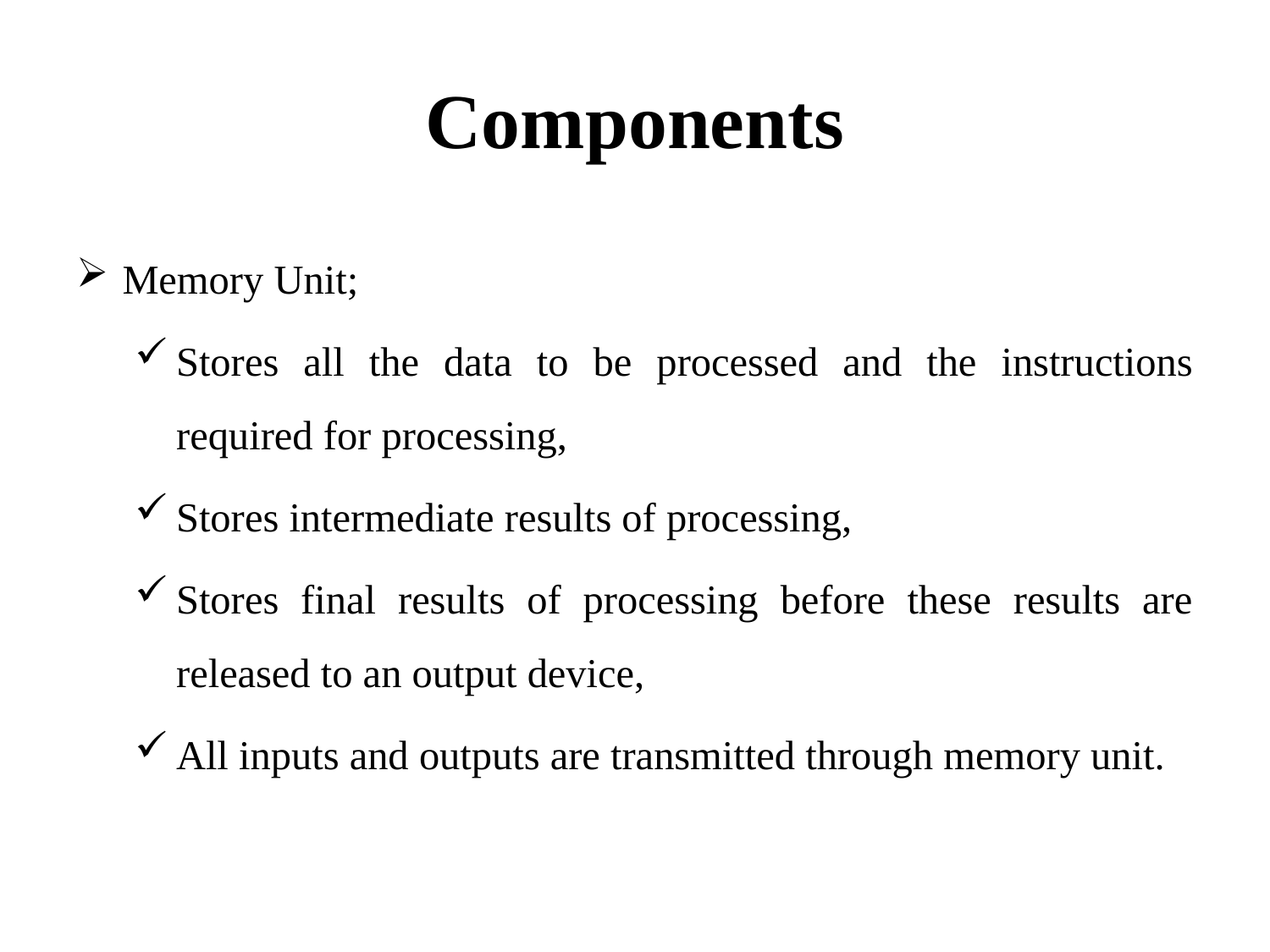

# Components
Memory Unit;
Stores all the data to be processed and the instructions required for processing,
Stores intermediate results of processing,
Stores final results of processing before these results are released to an output device,
All inputs and outputs are transmitted through memory unit.